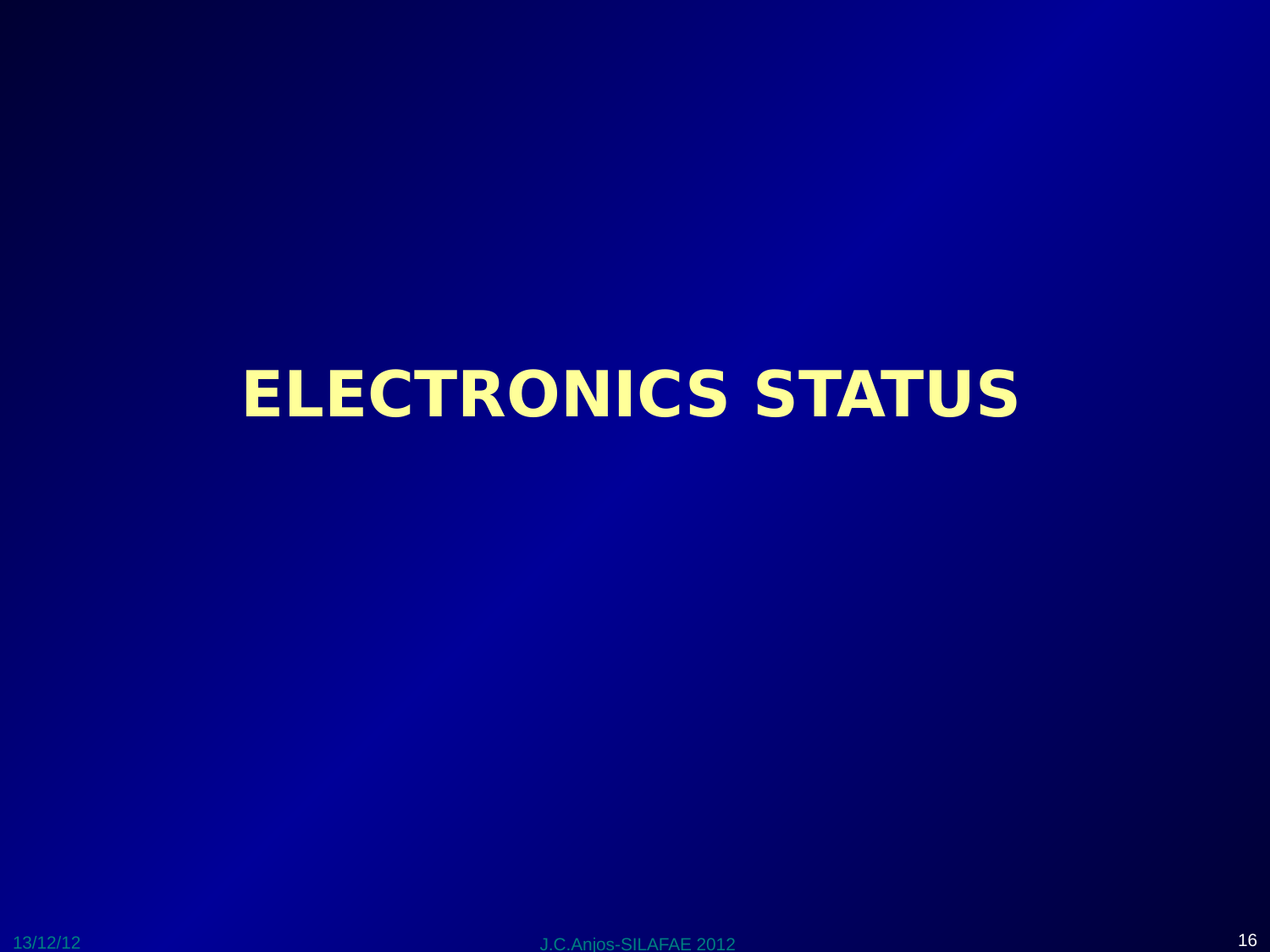

# ELECTRONICS STATUS
16
13/12/12
J.C.Anjos-SILAFAE 2012